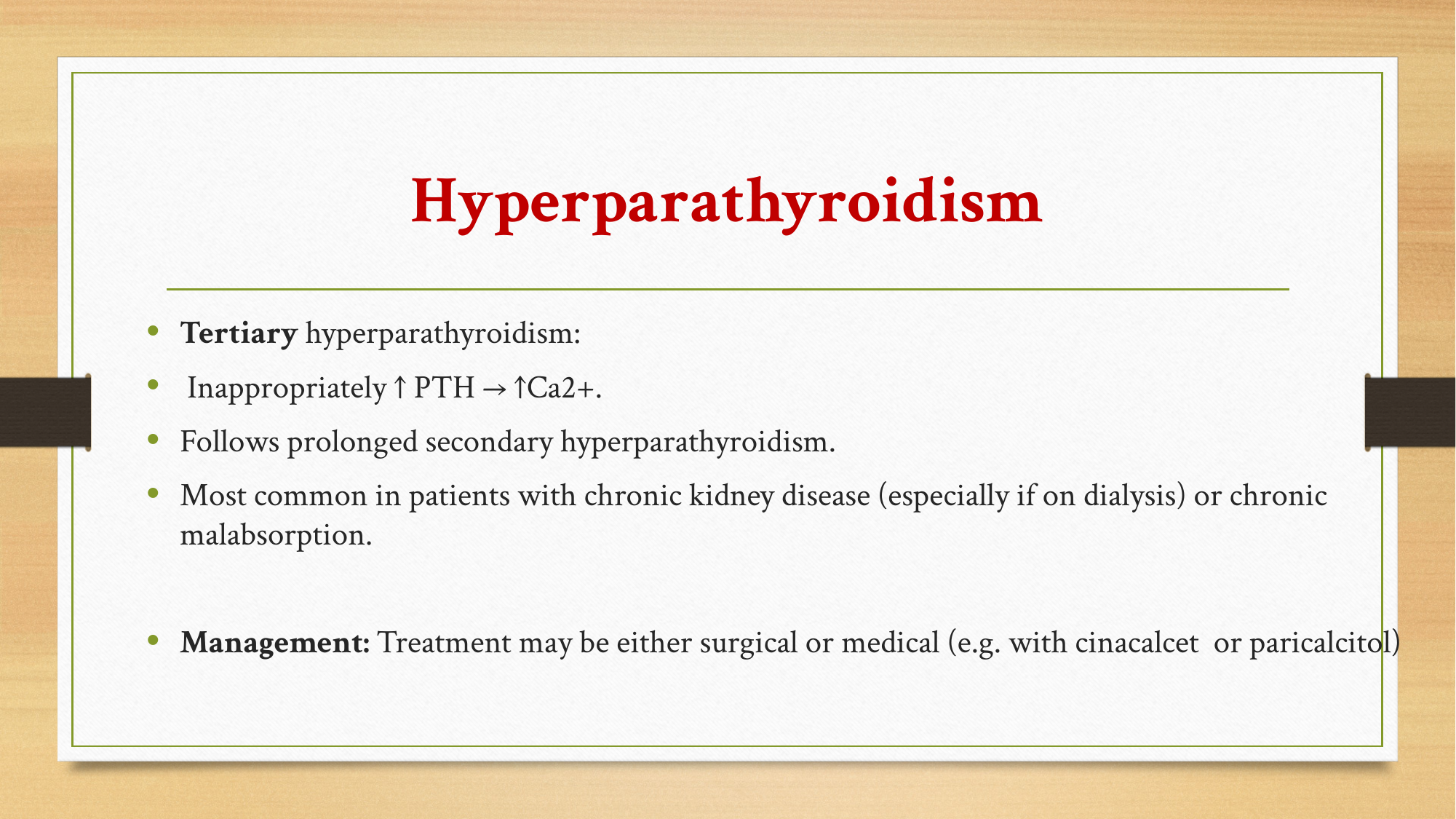

# Hyperparathyroidism
Tertiary hyperparathyroidism:
 Inappropriately ↑ PTH → ↑Ca2+.
Follows prolonged secondary hyperparathyroidism.
Most common in patients with chronic kidney disease (especially if on dialysis) or chronic malabsorption.

Management: Treatment may be either surgical or medical (e.g. with cinacalcet  or paricalcitol)